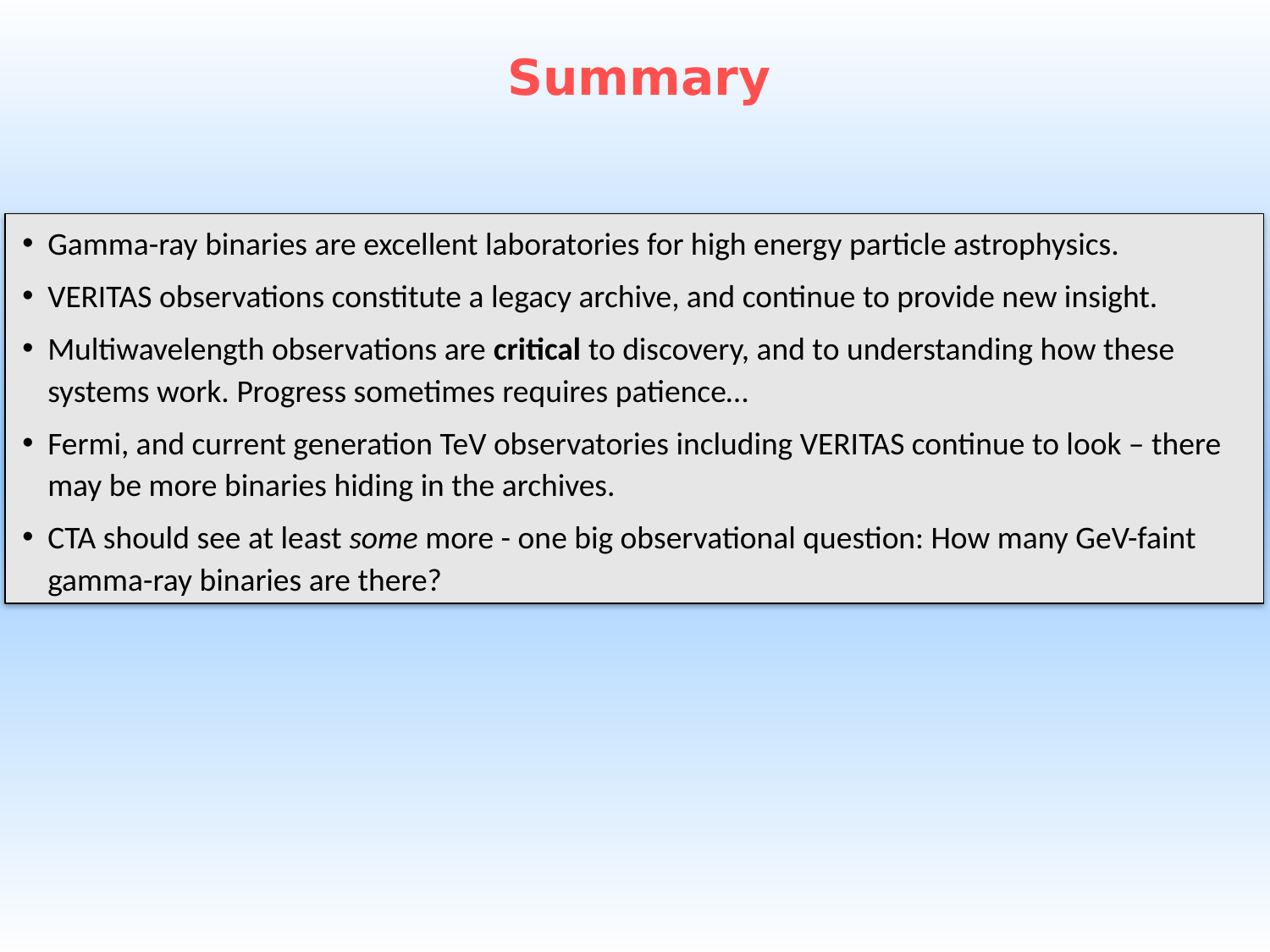

# Summary
Gamma-ray binaries are excellent laboratories for high energy particle astrophysics.
VERITAS observations constitute a legacy archive, and continue to provide new insight.
Multiwavelength observations are critical to discovery, and to understanding how these systems work. Progress sometimes requires patience…
Fermi, and current generation TeV observatories including VERITAS continue to look – there may be more binaries hiding in the archives.
CTA should see at least some more - one big observational question: How many GeV-faint gamma-ray binaries are there?